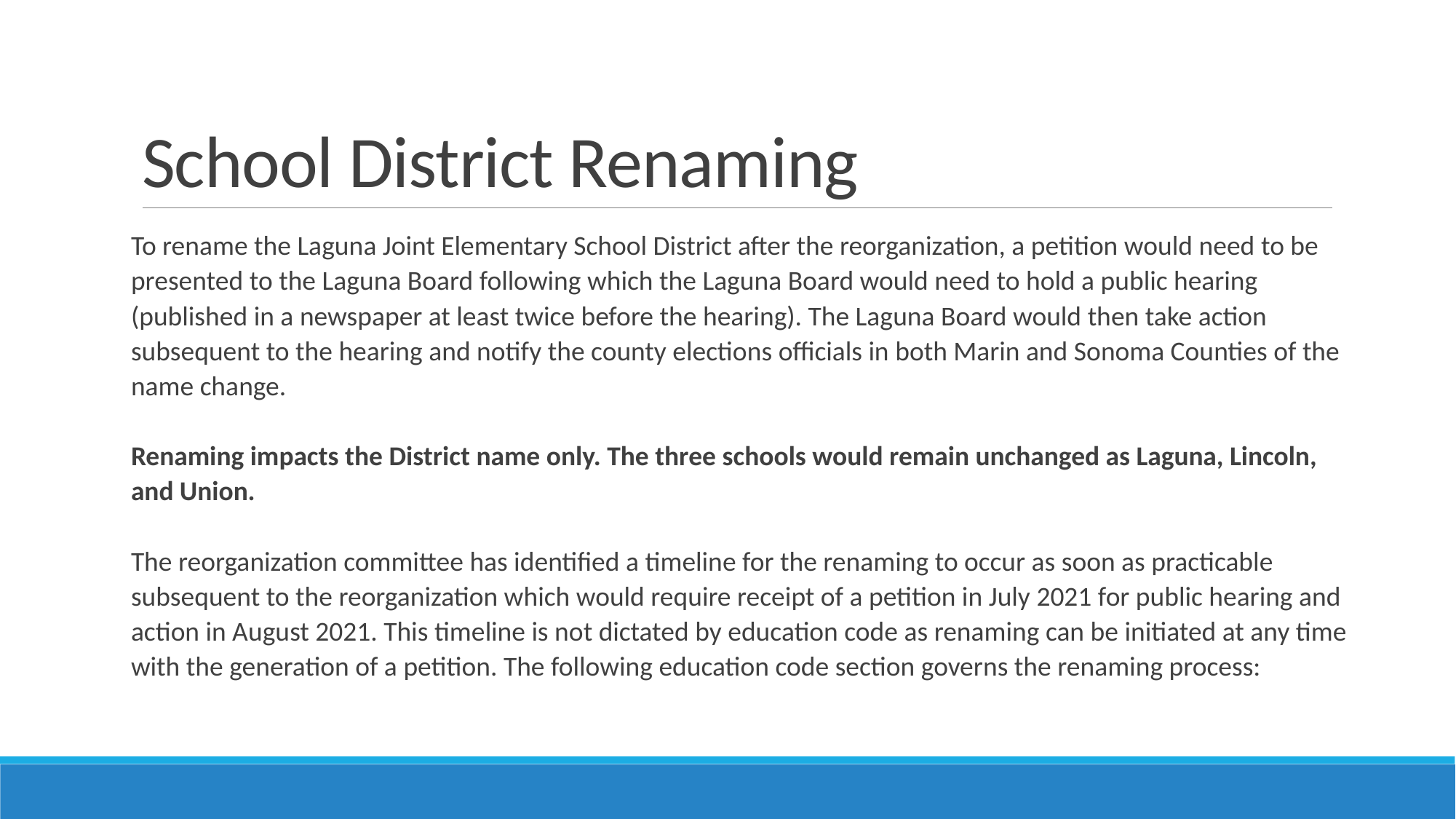

# School District Renaming
To rename the Laguna Joint Elementary School District after the reorganization, a petition would need to be presented to the Laguna Board following which the Laguna Board would need to hold a public hearing (published in a newspaper at least twice before the hearing). The Laguna Board would then take action subsequent to the hearing and notify the county elections officials in both Marin and Sonoma Counties of the name change.

Renaming impacts the District name only. The three schools would remain unchanged as Laguna, Lincoln, and Union.

The reorganization committee has identified a timeline for the renaming to occur as soon as practicable subsequent to the reorganization which would require receipt of a petition in July 2021 for public hearing and action in August 2021. This timeline is not dictated by education code as renaming can be initiated at any time with the generation of a petition. The following education code section governs the renaming process: